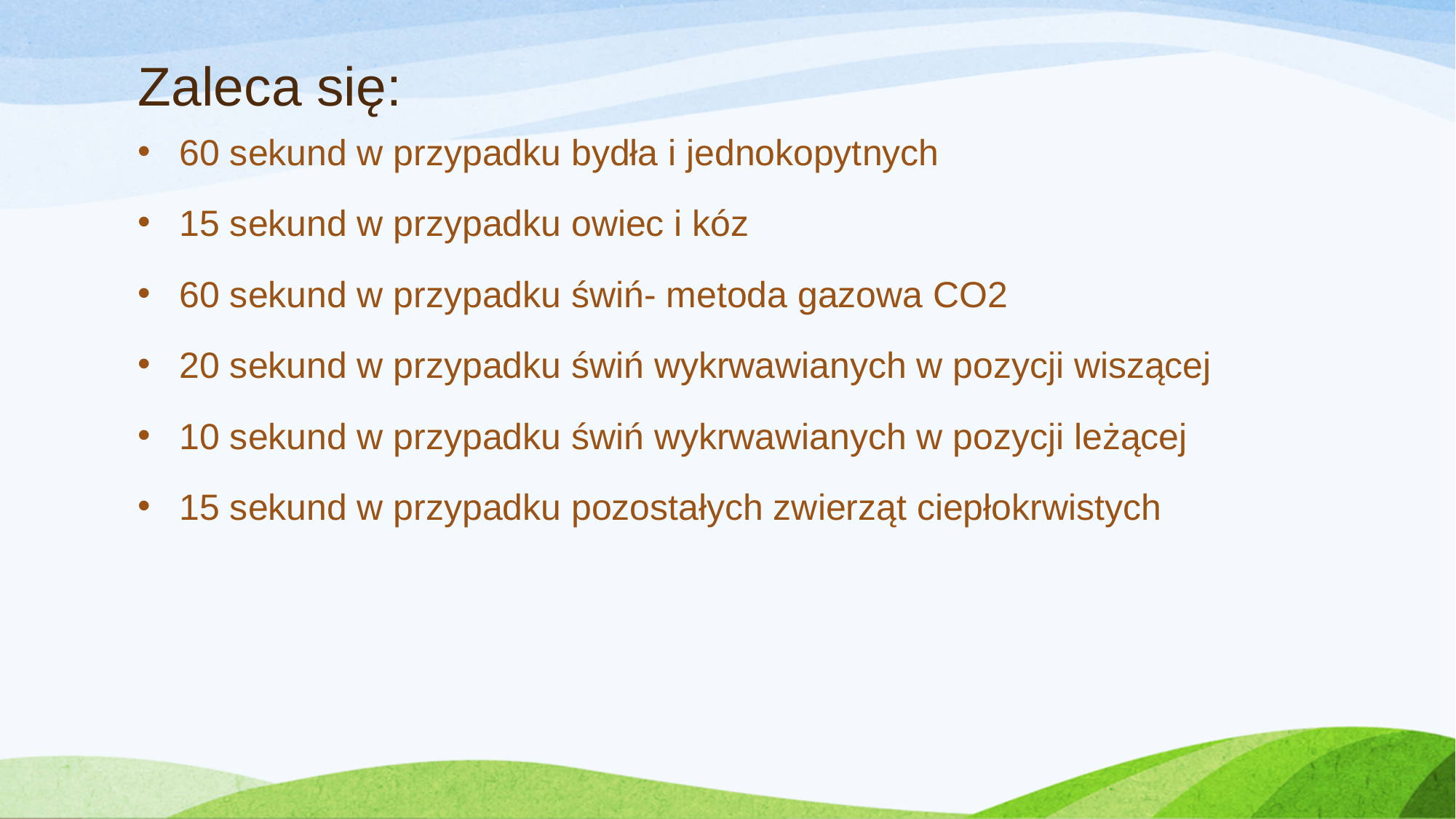

# Zaleca się:
60 sekund w przypadku bydła i jednokopytnych
15 sekund w przypadku owiec i kóz
60 sekund w przypadku świń- metoda gazowa CO2
20 sekund w przypadku świń wykrwawianych w pozycji wiszącej
10 sekund w przypadku świń wykrwawianych w pozycji leżącej
15 sekund w przypadku pozostałych zwierząt ciepłokrwistych